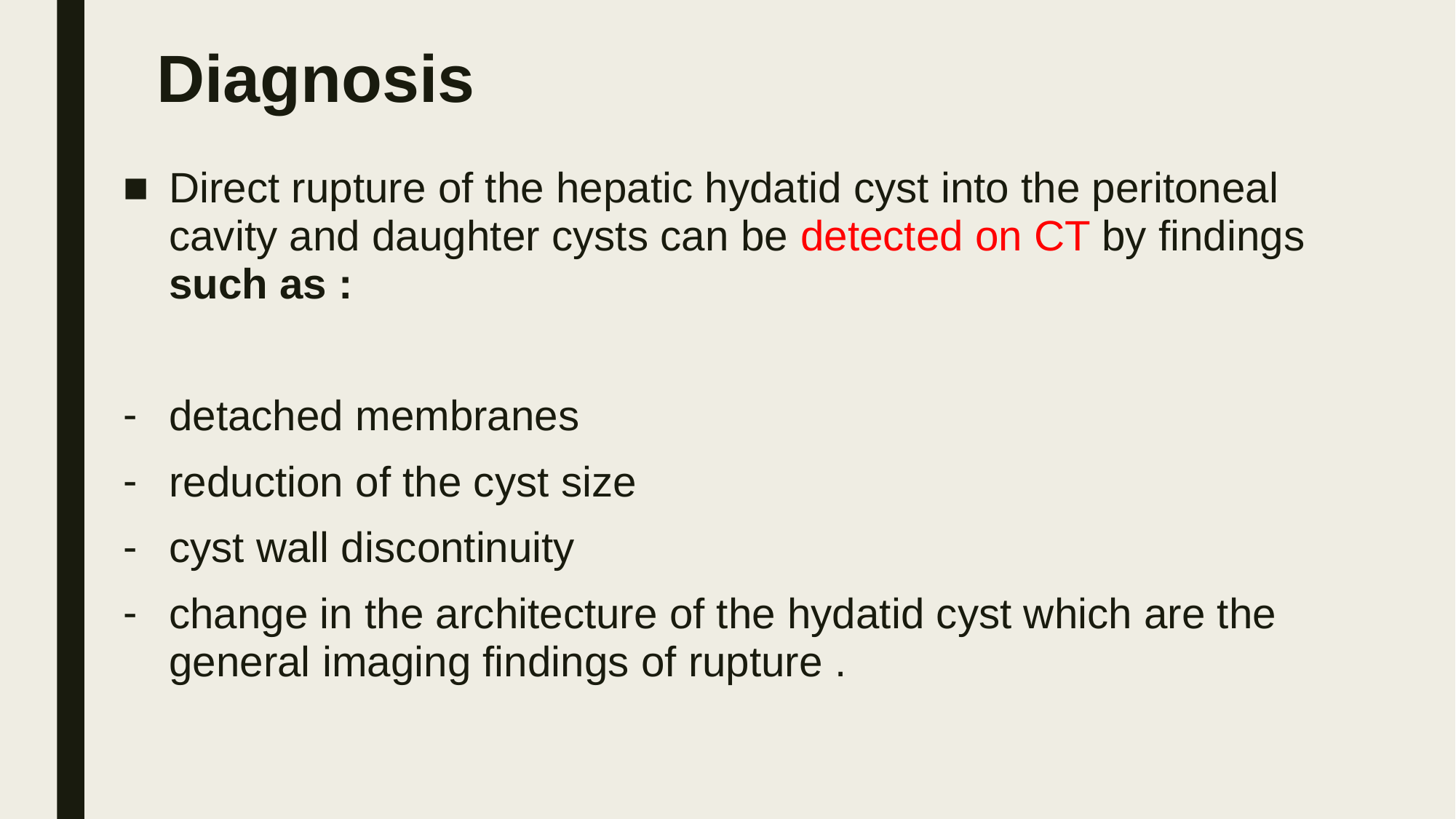

# Diagnosis
Direct rupture of the hepatic hydatid cyst into the peritoneal cavity and daughter cysts can be detected on CT by findings such as :

detached membranes
reduction of the cyst size
cyst wall discontinuity
change in the architecture of the hydatid cyst which are the general imaging findings of rupture .